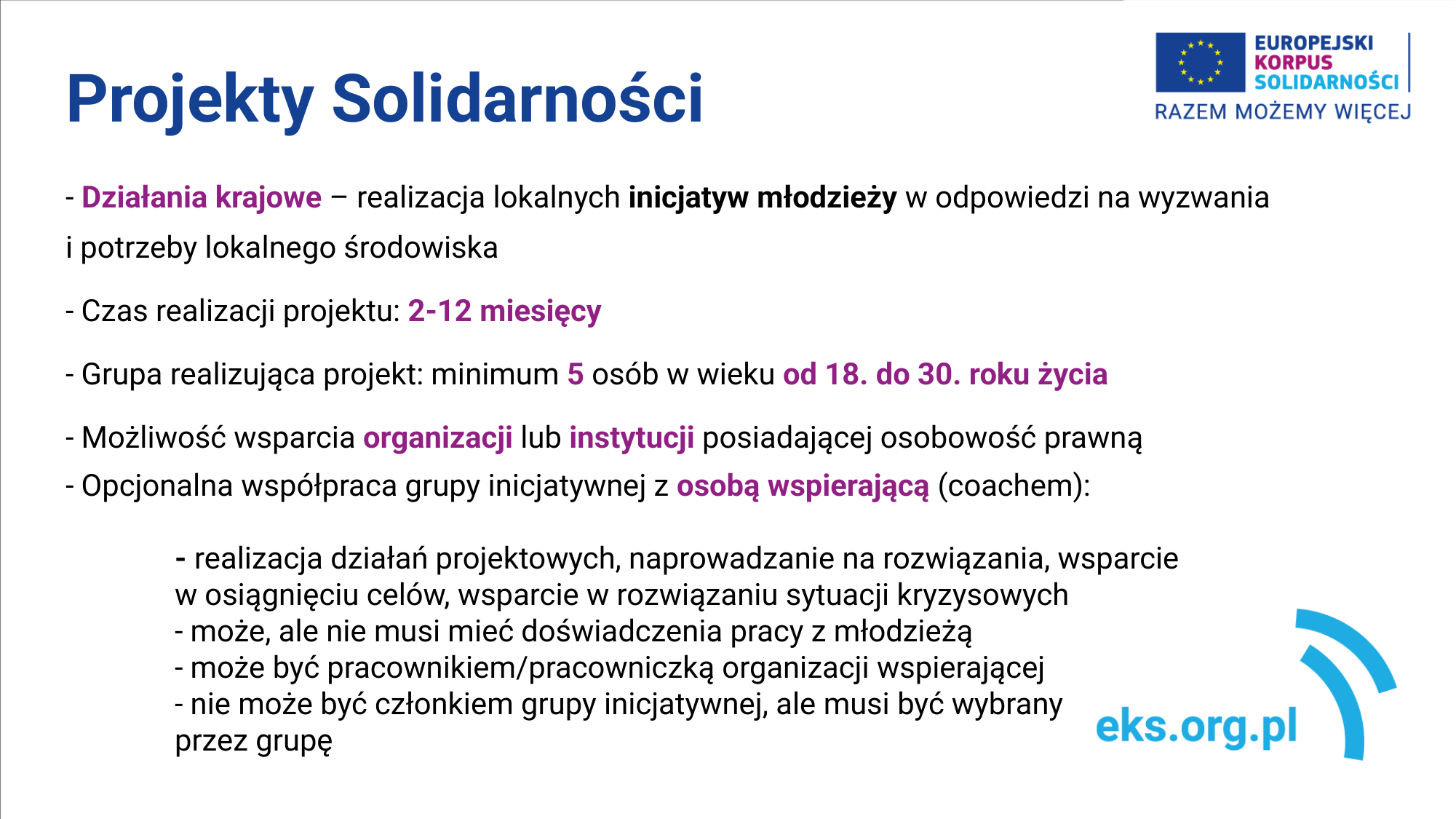

# Projekty Solidarności
- Działania krajowe – realizacja lokalnych inicjatyw młodzieży w odpowiedzi na wyzwania
i potrzeby lokalnego środowiska
- Czas realizacji projektu: 2-12 miesięcy
- Grupa realizująca projekt: minimum 5 osób w wieku od 18. do 30. roku życia
- Możliwość wsparcia organizacji lub instytucji posiadającej osobowość prawną
- Opcjonalna współpraca grupy inicjatywnej z osobą wspierającą (coachem):
 	- realizacja działań projektowych, naprowadzanie na rozwiązania, wsparcie
	w osiągnięciu celów, wsparcie w rozwiązaniu sytuacji kryzysowych
	- może, ale nie musi mieć doświadczenia pracy z młodzieżą
	- może być pracownikiem/pracowniczką organizacji wspierającej
	- nie może być członkiem grupy inicjatywnej, ale musi być wybrany
	przez grupę